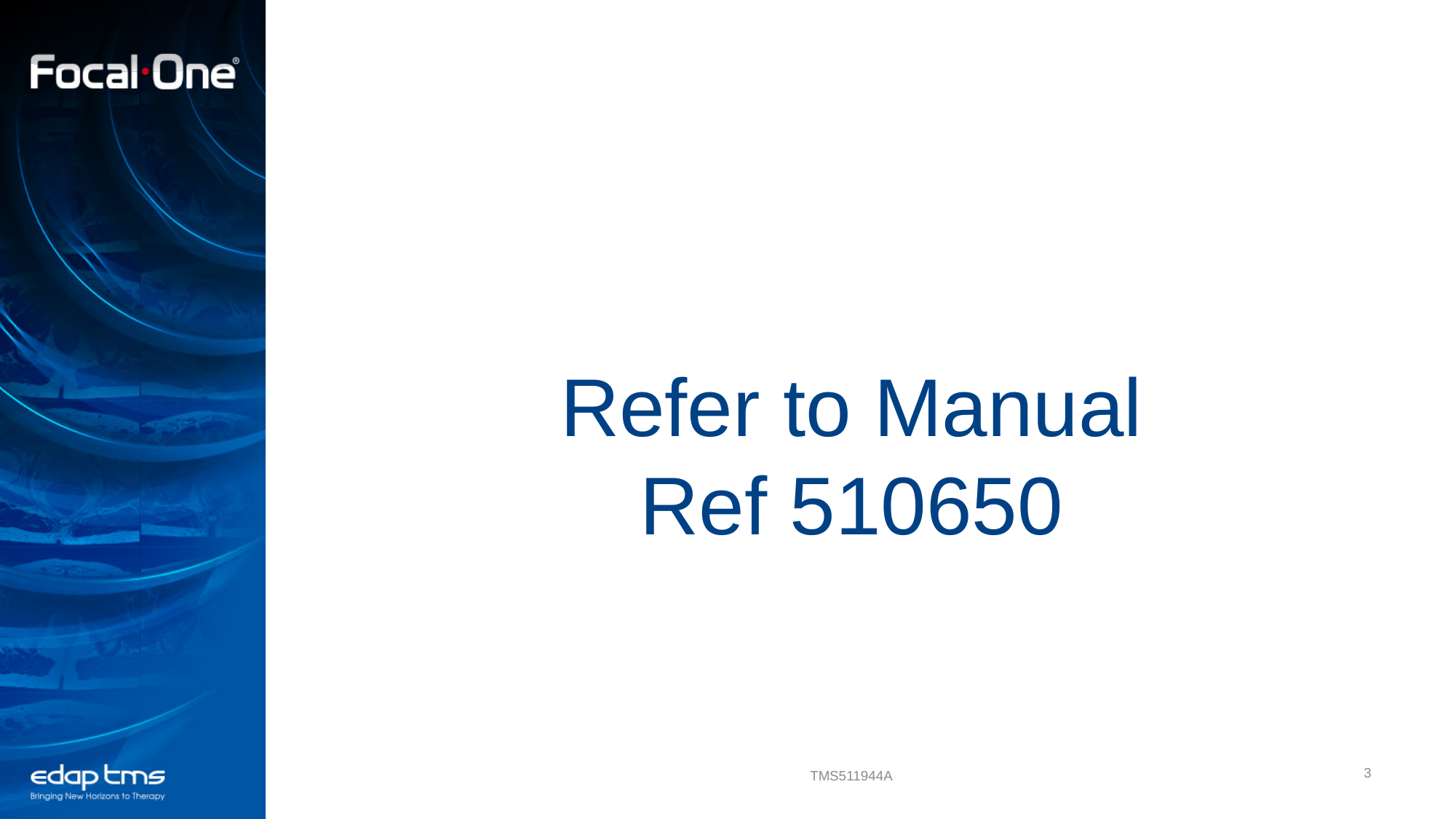

Refer to Manual
Ref 510650
3
TMS511944A